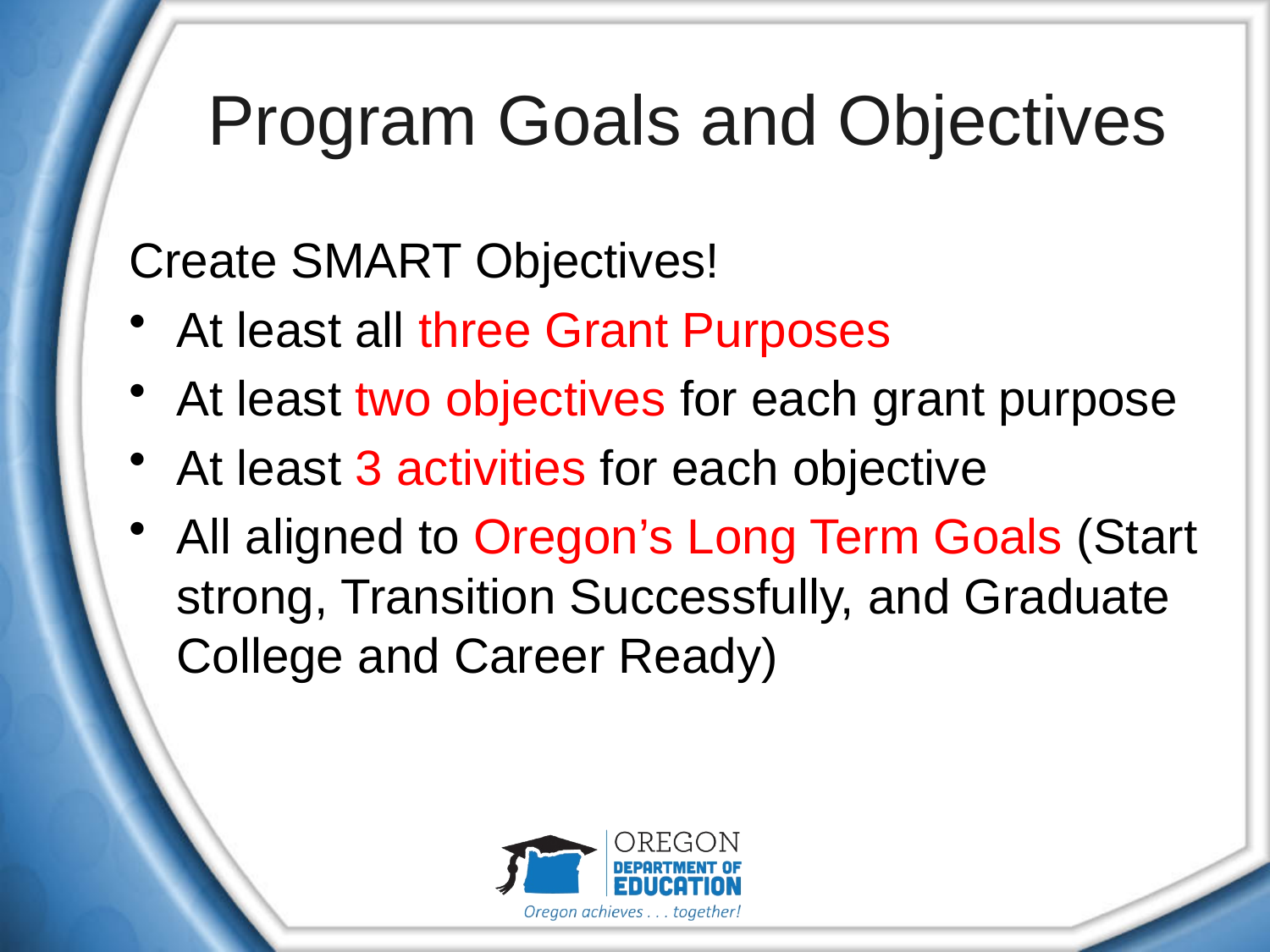

# Program Goals and Objectives
Create SMART Objectives!
At least all three Grant Purposes
At least two objectives for each grant purpose
At least 3 activities for each objective
All aligned to Oregon’s Long Term Goals (Start strong, Transition Successfully, and Graduate College and Career Ready)